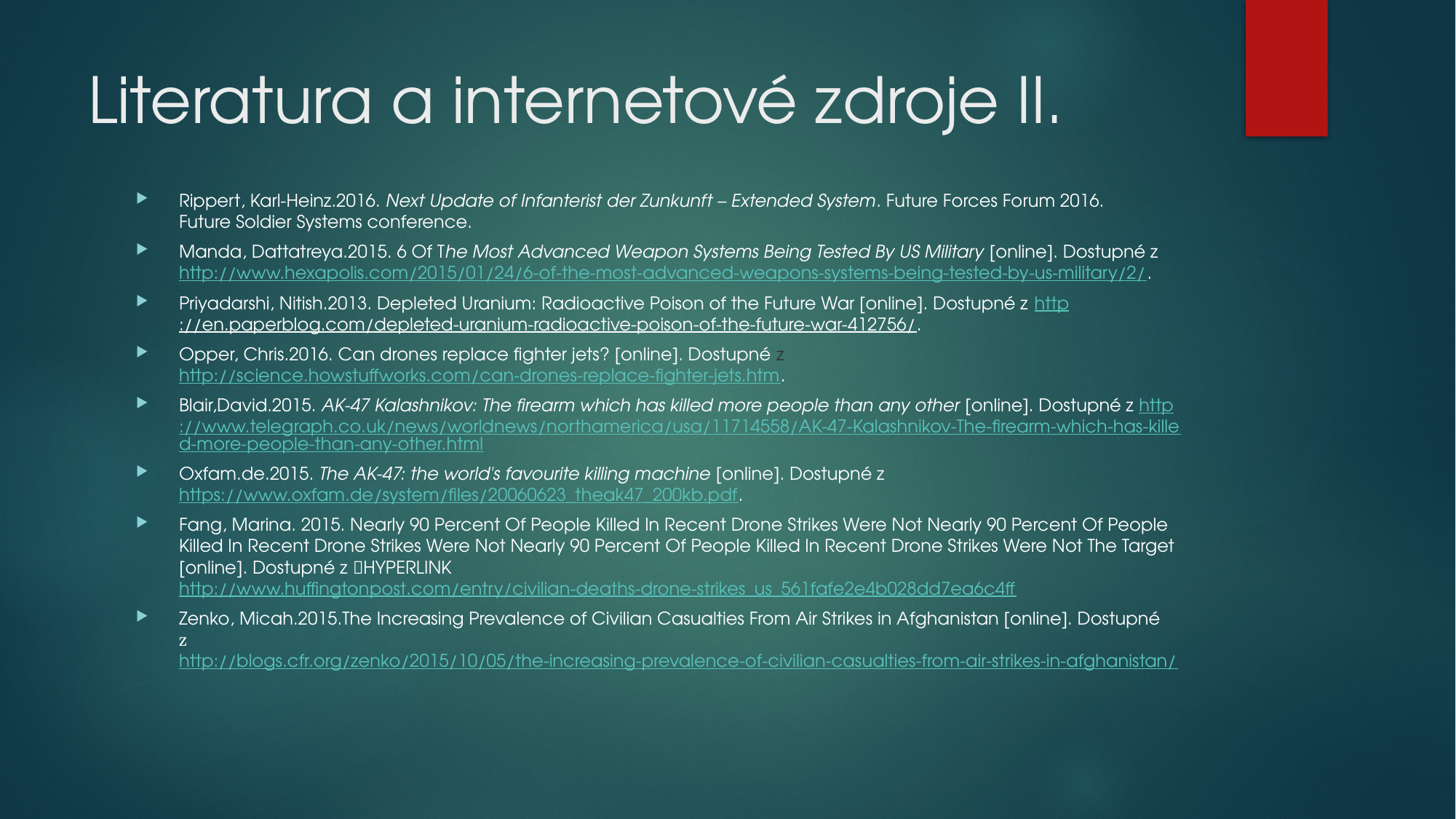

# Literatura a internetové zdroje II.
Rippert, Karl-Heinz.2016. Next Update of Infanterist der Zunkunft – Extended System. Future Forces Forum 2016. Future Soldier Systems conference.
Manda, Dattatreya.2015. 6 Of The Most Advanced Weapon Systems Being Tested By US Military [online]. Dostupné z http://www.hexapolis.com/2015/01/24/6-of-the-most-advanced-weapons-systems-being-tested-by-us-military/2/.
Priyadarshi, Nitish.2013. Depleted Uranium: Radioactive Poison of the Future War [online]. Dostupné z http://en.paperblog.com/depleted-uranium-radioactive-poison-of-the-future-war-412756/.
Opper, Chris.2016. Can drones replace fighter jets? [online]. Dostupné z http://science.howstuffworks.com/can-drones-replace-fighter-jets.htm.
Blair,David.2015. AK-47 Kalashnikov: The firearm which has killed more people than any other [online]. Dostupné z http://www.telegraph.co.uk/news/worldnews/northamerica/usa/11714558/AK-47-Kalashnikov-The-firearm-which-has-killed-more-people-than-any-other.html
Oxfam.de.2015. The AK-47: the world's favourite killing machine [online]. Dostupné z https://www.oxfam.de/system/files/20060623_theak47_200kb.pdf.
Fang, Marina. 2015. Nearly 90 Percent Of People Killed In Recent Drone Strikes Were Not Nearly 90 Percent Of People Killed In Recent Drone Strikes Were Not Nearly 90 Percent Of People Killed In Recent Drone Strikes Were Not The Target [online]. Dostupné z ﷟HYPERLINK http://www.huffingtonpost.com/entry/civilian-deaths-drone-strikes_us_561fafe2e4b028dd7ea6c4ff
Zenko, Micah.2015.The Increasing Prevalence of Civilian Casualties From Air Strikes in Afghanistan [online]. Dostupné z  http://blogs.cfr.org/zenko/2015/10/05/the-increasing-prevalence-of-civilian-casualties-from-air-strikes-in-afghanistan/